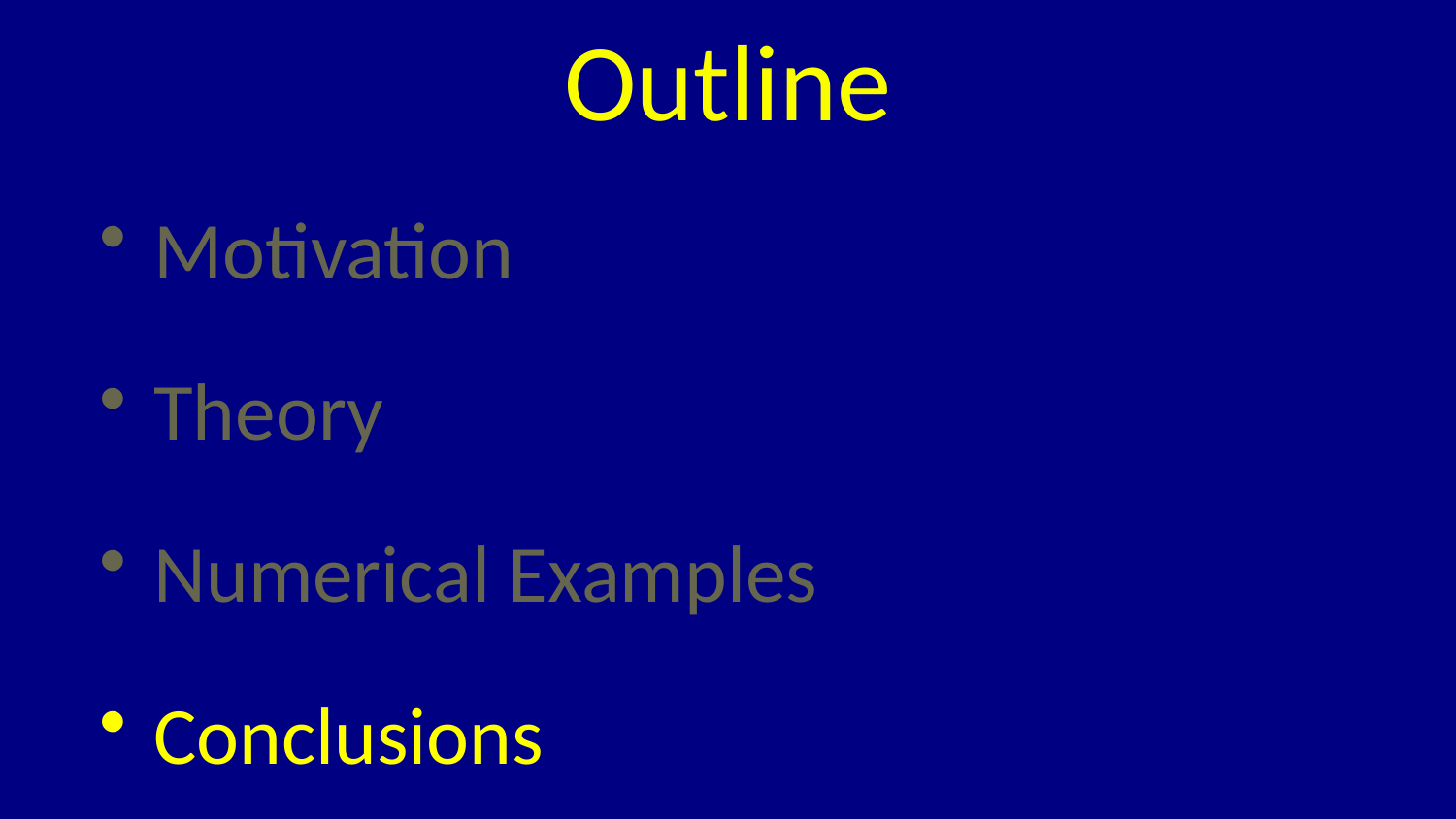

# Outline
Motivation
Theory
Numerical Examples
Conclusions